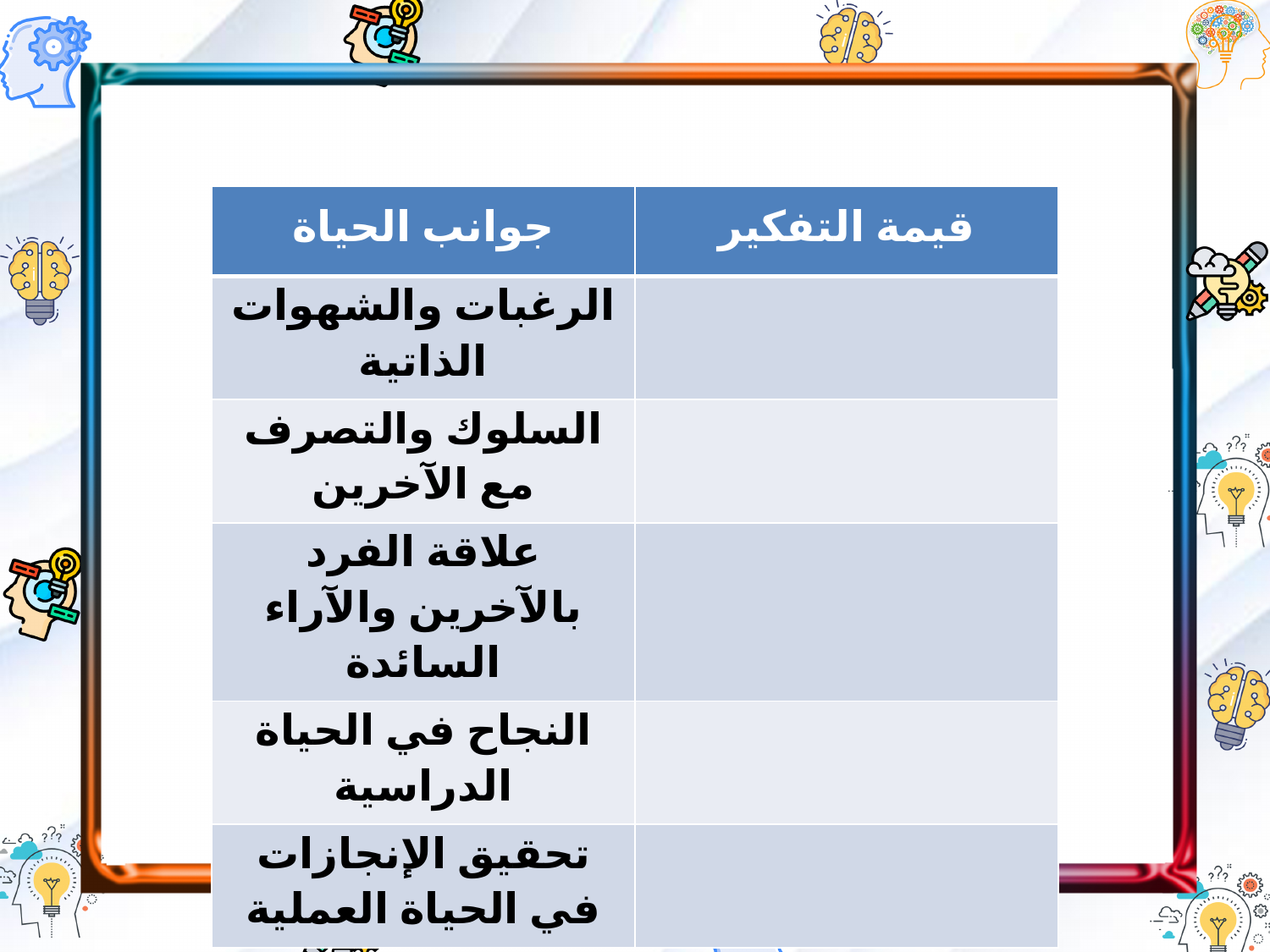

| جوانب الحياة | قيمة التفكير |
| --- | --- |
| الرغبات والشهوات الذاتية |  |
| السلوك والتصرف مع الآخرين |  |
| علاقة الفرد بالآخرين والآراء السائدة |  |
| النجاح في الحياة الدراسية |  |
| تحقيق الإنجازات في الحياة العملية |  |